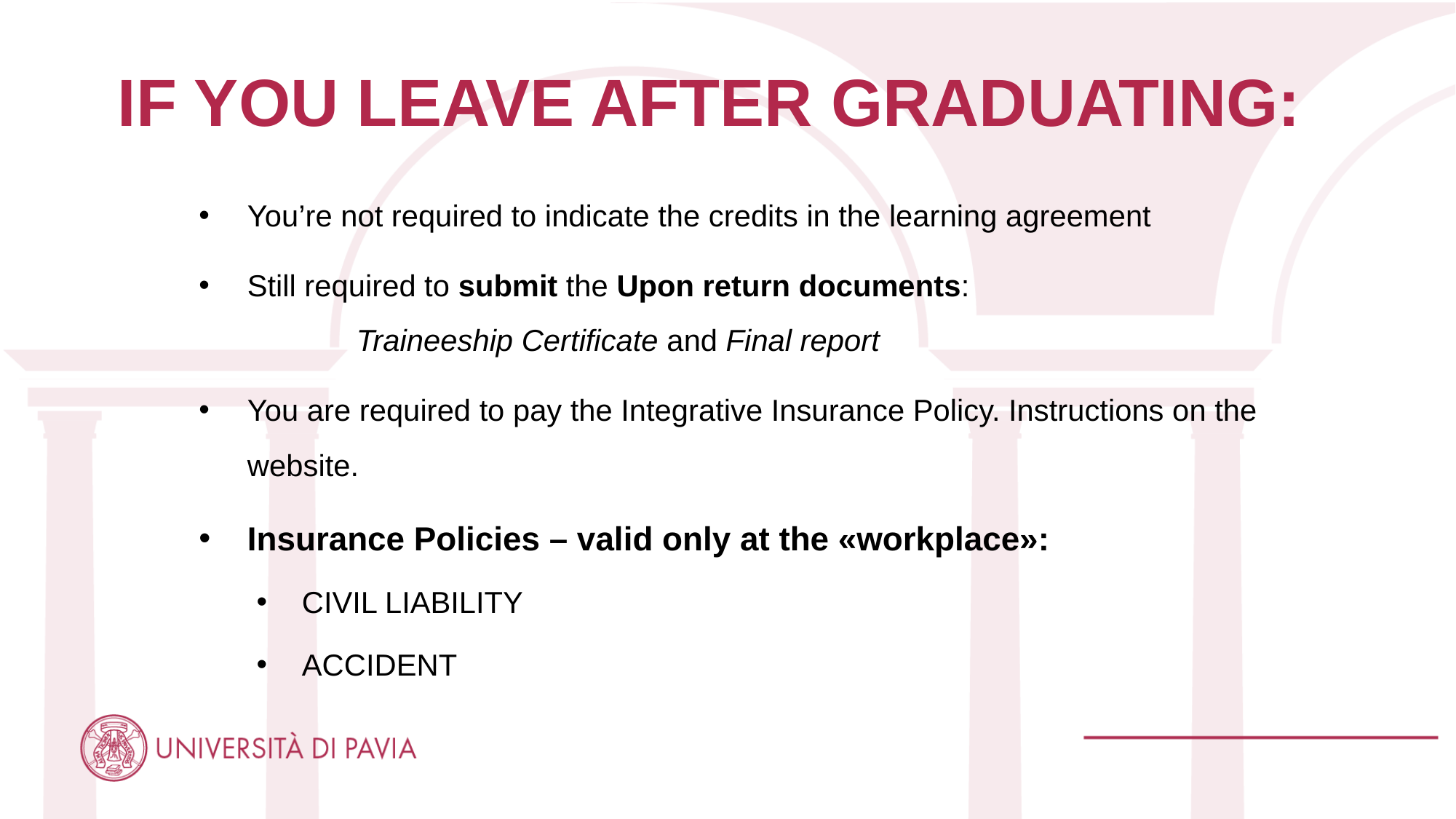

# IF YOU LEAVE AFTER GRADUATING:
You’re not required to indicate the credits in the learning agreement
Still required to submit the Upon return documents:
	Traineeship Certificate and Final report
You are required to pay the Integrative Insurance Policy. Instructions on the website.
Insurance Policies – valid only at the «workplace»:
CIVIL LIABILITY
ACCIDENT